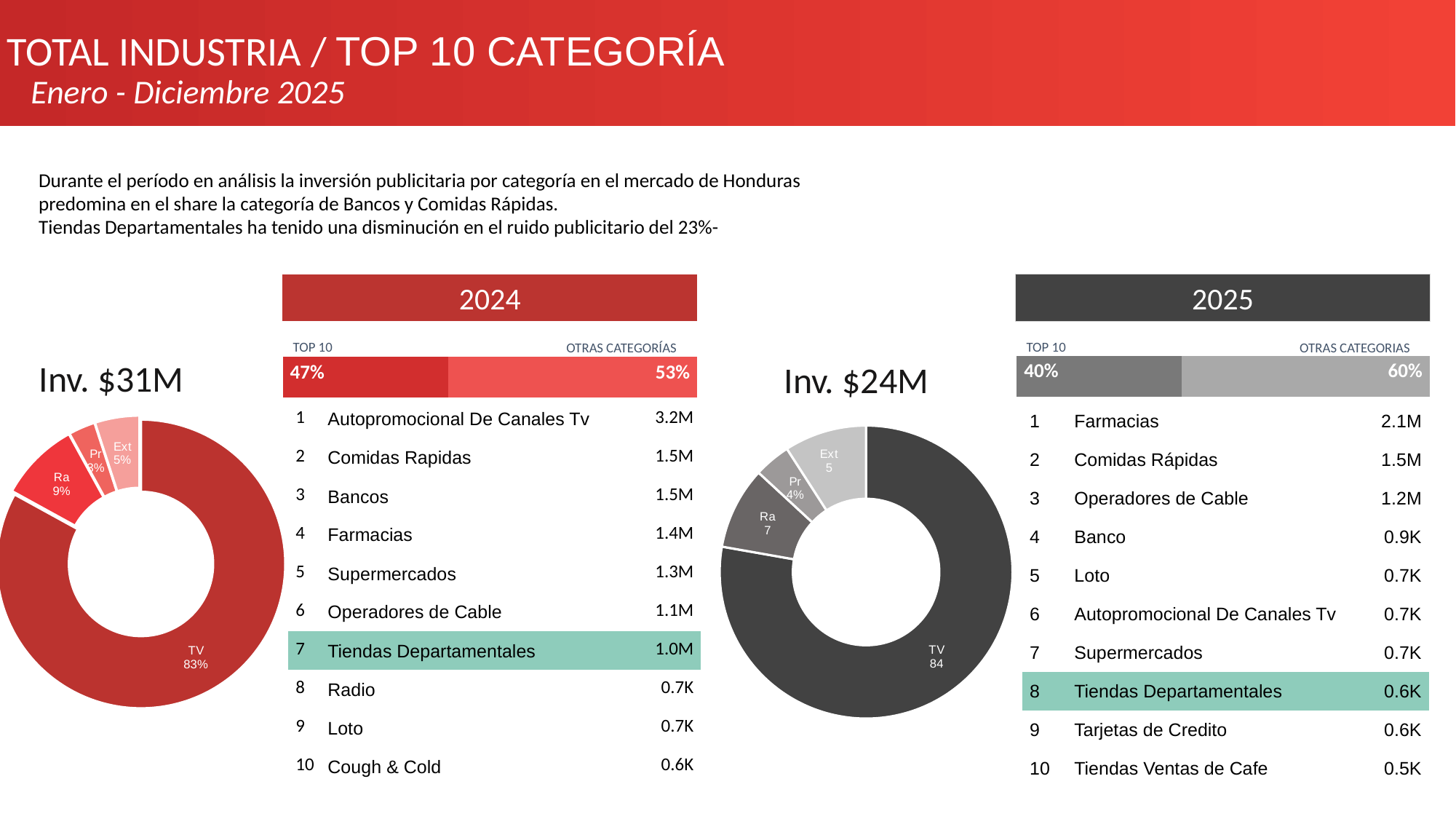

TOTAL INDUSTRIA / TOP 10 CATEGORÍA
Enero - Diciembre 2025
Durante el período en análisis la inversión publicitaria por categoría en el mercado de Honduras predomina en el share la categoría de Bancos y Comidas Rápidas.
Tiendas Departamentales ha tenido una disminución en el ruido publicitario del 23%-
2024
2025
TOP 10
TOP 10
OTRAS CATEGORÍAS
OTRAS CATEGORIAS
Inv. $31M
Inv. $24M
| 40% | 60% |
| --- | --- |
| 47% | 53% |
| --- | --- |
| 1 | Autopromocional De Canales Tv | 3.2M |
| --- | --- | --- |
| 2 | Comidas Rapidas | 1.5M |
| 3 | Bancos | 1.5M |
| 4 | Farmacias | 1.4M |
| 5 | Supermercados | 1.3M |
| 6 | Operadores de Cable | 1.1M |
| 7 | Tiendas Departamentales | 1.0M |
| 8 | Radio | 0.7K |
| 9 | Loto | 0.7K |
| 10 | Cough & Cold | 0.6K |
| 1 | Farmacias | 2.1M |
| --- | --- | --- |
| 2 | Comidas Rápidas | 1.5M |
| 3 | Operadores de Cable | 1.2M |
| 4 | Banco | 0.9K |
| 5 | Loto | 0.7K |
| 6 | Autopromocional De Canales Tv | 0.7K |
| 7 | Supermercados | 0.7K |
| 8 | Tiendas Departamentales | 0.6K |
| 9 | Tarjetas de Credito | 0.6K |
| 10 | Tiendas Ventas de Cafe | 0.5K |

### Chart

| Category | Sales |
|---|---|
| TV | 0.83 |
| Ra | 0.09 |
| Pr | 0.03 |
| Ext | 0.05 |
| Cab | 0.0 |

### Chart

| Category | Sales |
|---|---|
| TV | 0.77 |
| Ra | 0.09 |
| Pr | 0.04 |
| Ext | 0.09 |
| Cab | 0.0 |